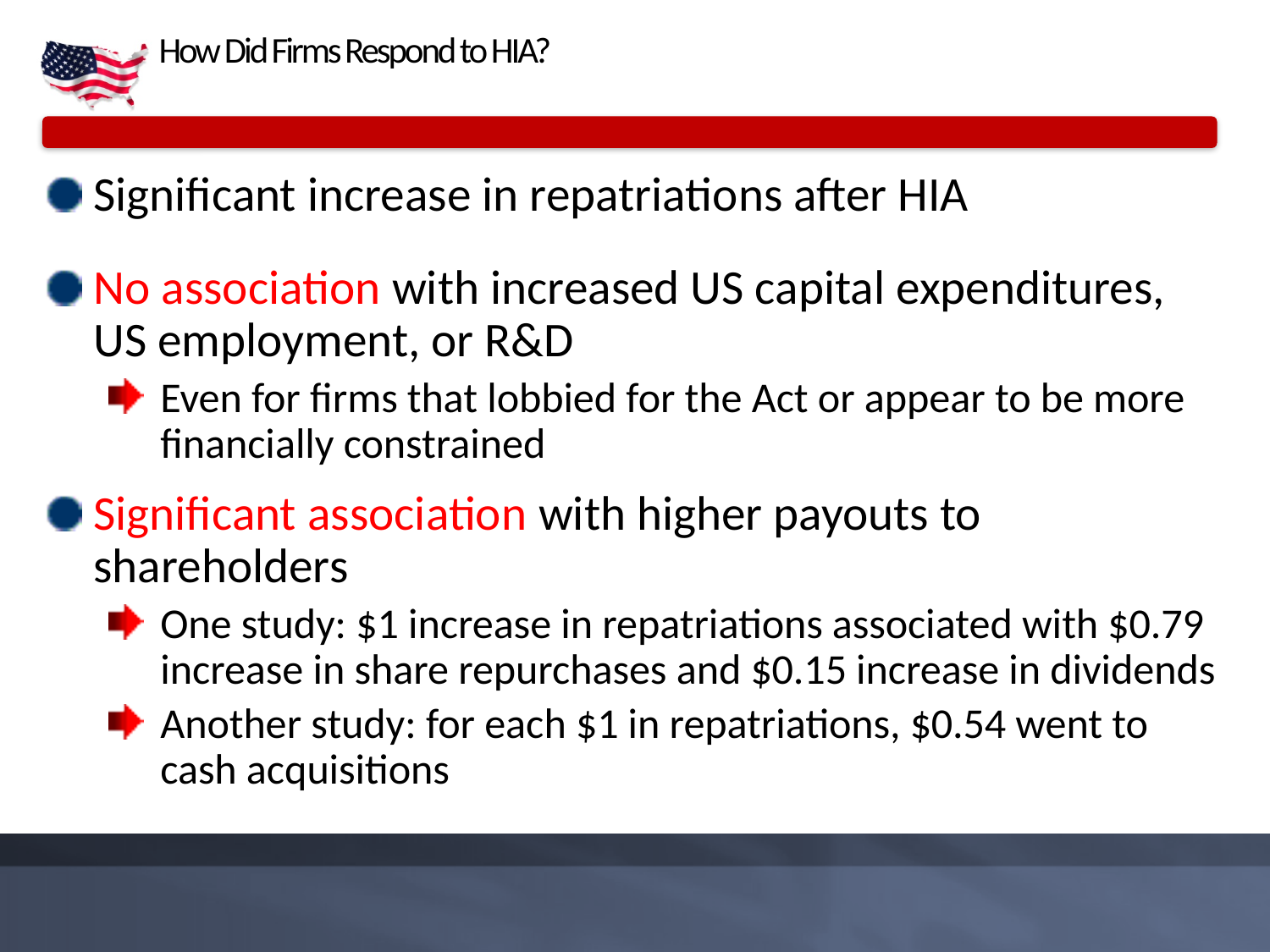

# How Did Firms Respond to HIA?
Significant increase in repatriations after HIA

No association with increased US capital expenditures, US employment, or R&D
Even for firms that lobbied for the Act or appear to be more financially constrained

Significant association with higher payouts to shareholders
One study: $1 increase in repatriations associated with $0.79 increase in share repurchases and $0.15 increase in dividends
Another study: for each $1 in repatriations, $0.54 went to cash acquisitions